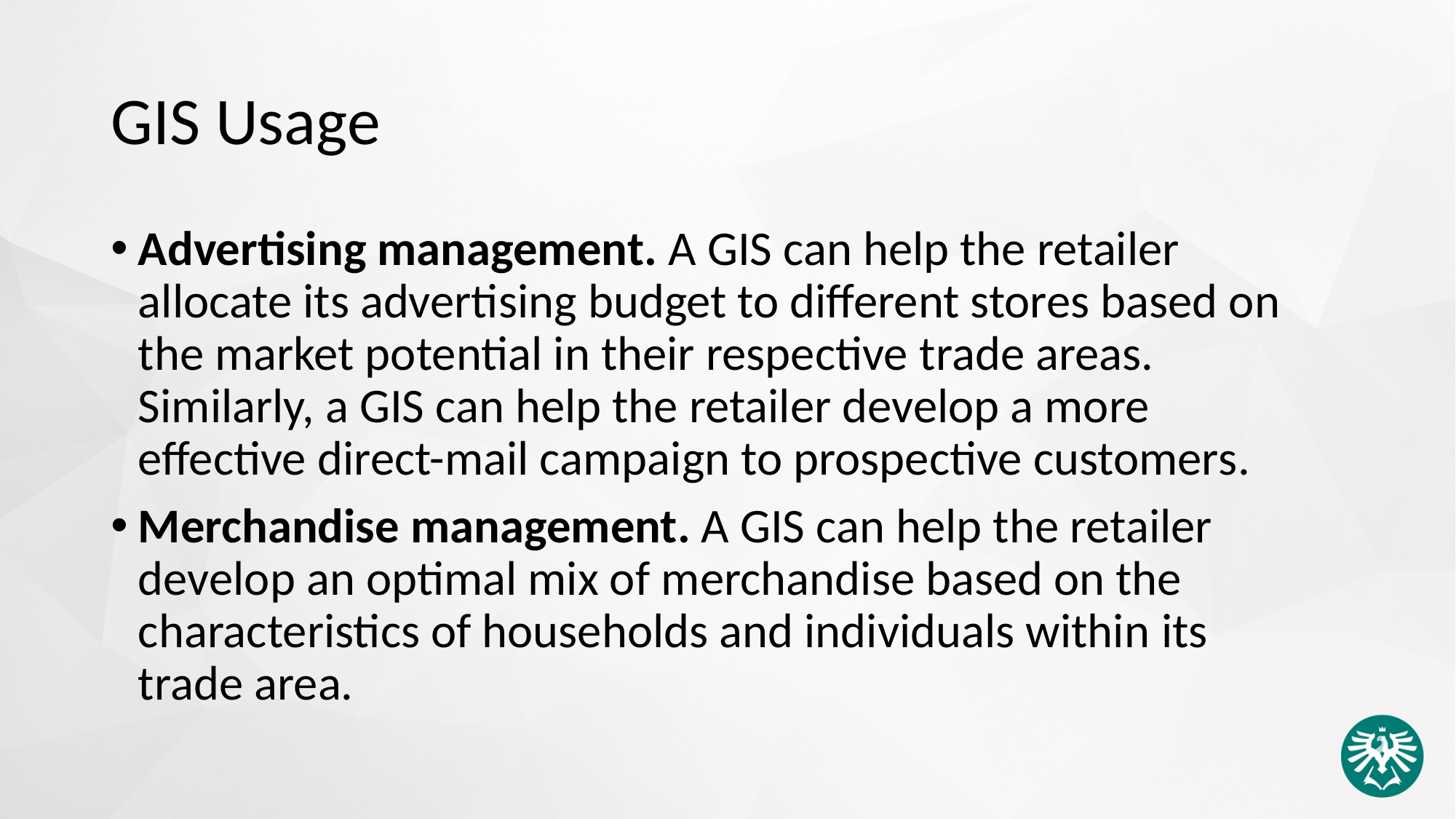

# GIS Usage
Advertising management. A GIS can help the retailer allocate its advertising budget to different stores based on the market potential in their respective trade areas. Similarly, a GIS can help the retailer develop a more effective direct-mail campaign to prospective customers.
Merchandise management. A GIS can help the retailer develop an optimal mix of merchandise based on the characteristics of households and individuals within its trade area.